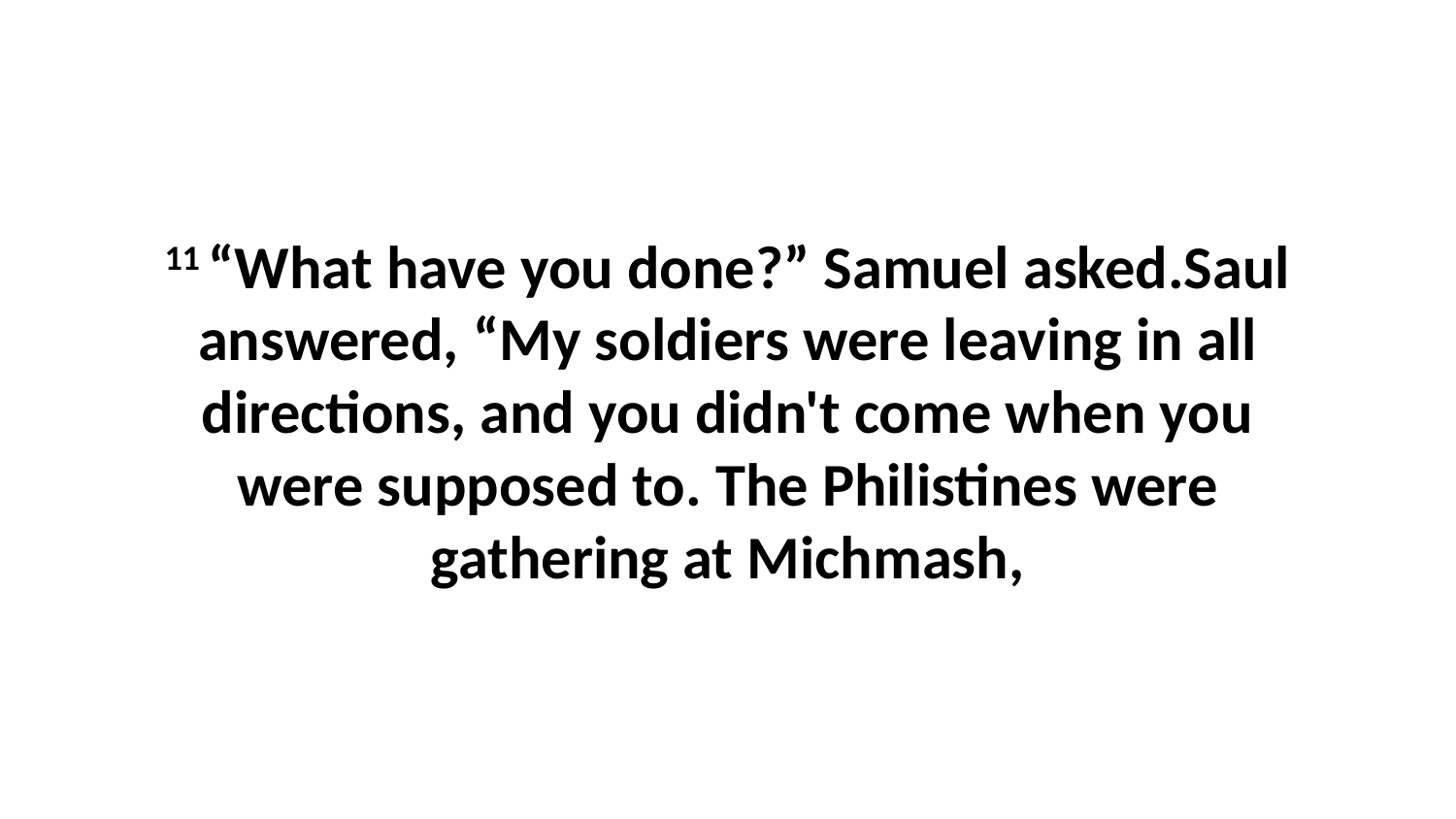

11 “What have you done?” Samuel asked.Saul answered, “My soldiers were leaving in all directions, and you didn't come when you were supposed to. The Philistines were gathering at Michmash,